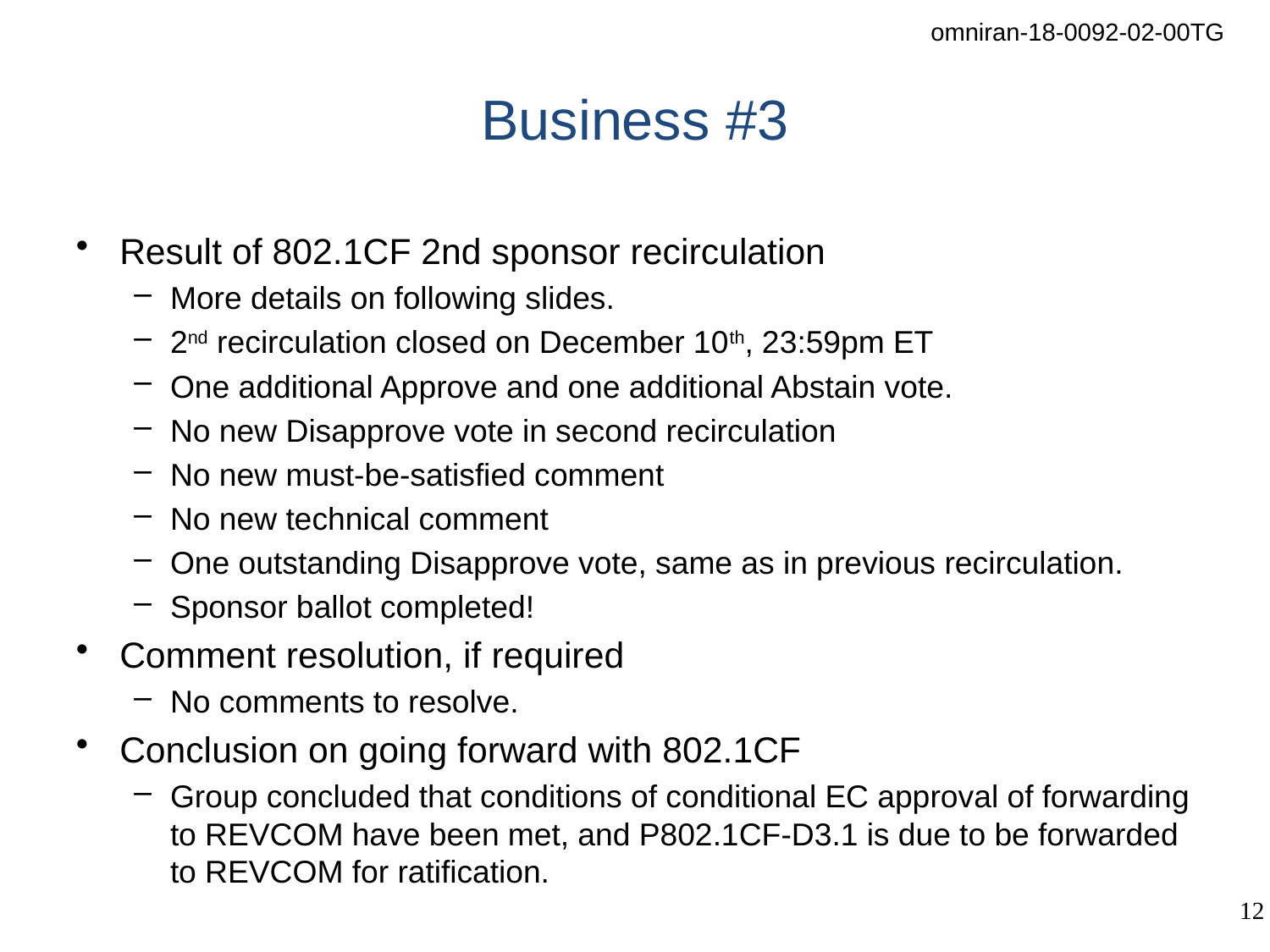

# Business #3
Result of 802.1CF 2nd sponsor recirculation
More details on following slides.
2nd recirculation closed on December 10th, 23:59pm ET
One additional Approve and one additional Abstain vote.
No new Disapprove vote in second recirculation
No new must-be-satisfied comment
No new technical comment
One outstanding Disapprove vote, same as in previous recirculation.
Sponsor ballot completed!
Comment resolution, if required
No comments to resolve.
Conclusion on going forward with 802.1CF
Group concluded that conditions of conditional EC approval of forwarding to REVCOM have been met, and P802.1CF-D3.1 is due to be forwarded to REVCOM for ratification.